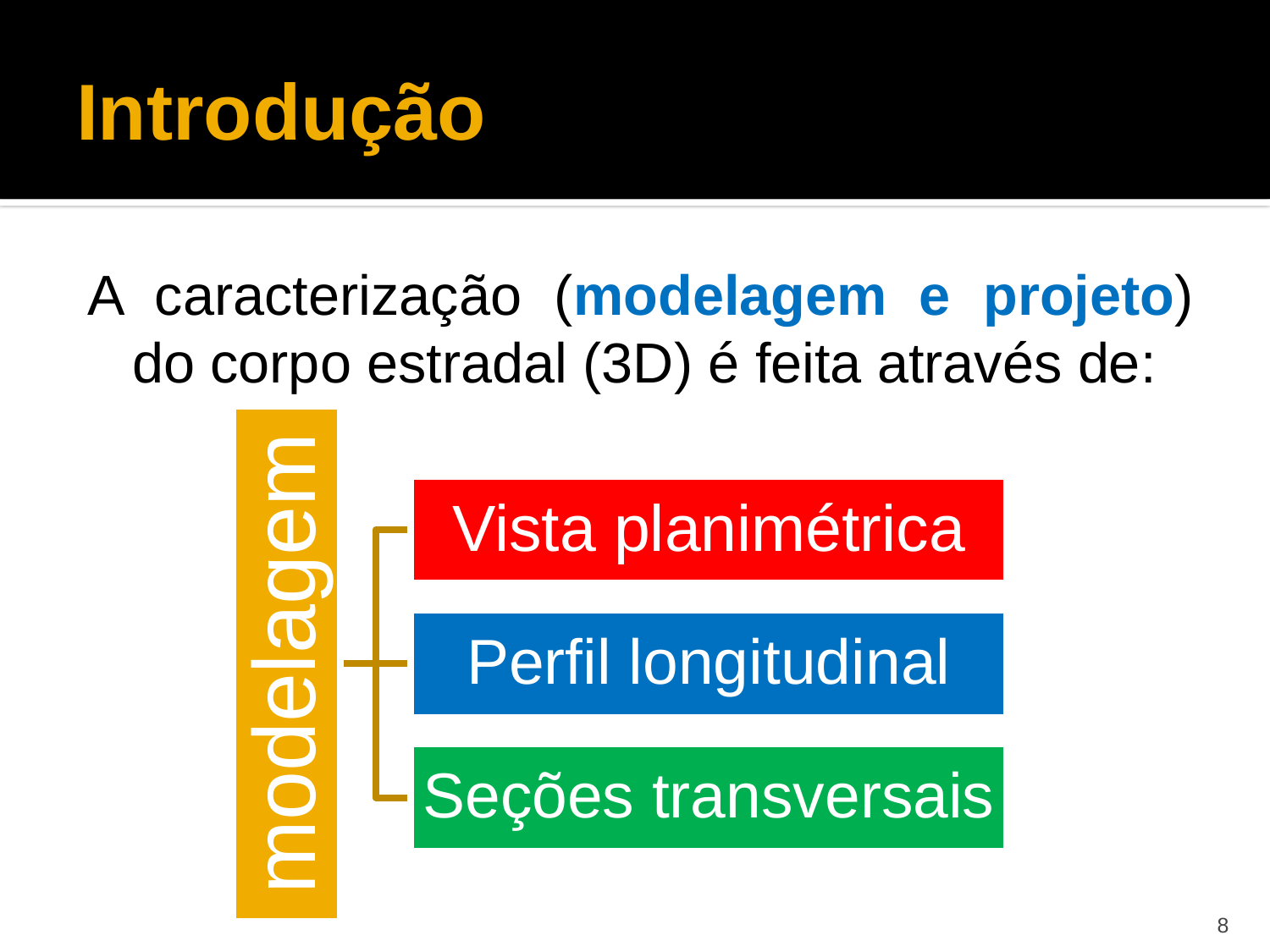

# Introdução
A caracterização (modelagem e projeto) do corpo estradal (3D) é feita através de:

modelagem
Vista planimétrica
Perfil longitudinal
Seções transversais
8